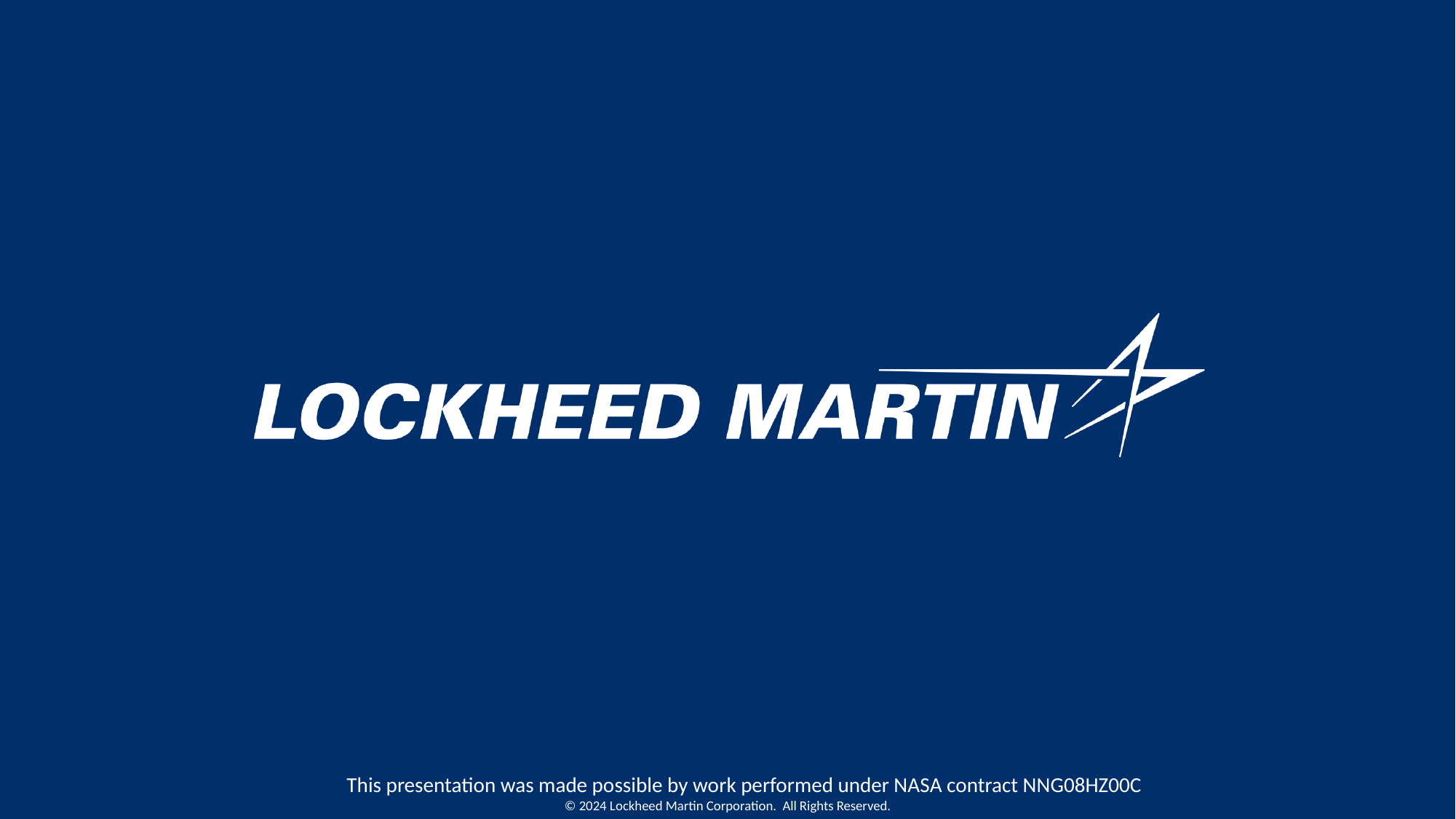

This presentation was made possible by work performed under NASA contract NNG08HZ00C
© 2024 Lockheed Martin Corporation.  All Rights Reserved.